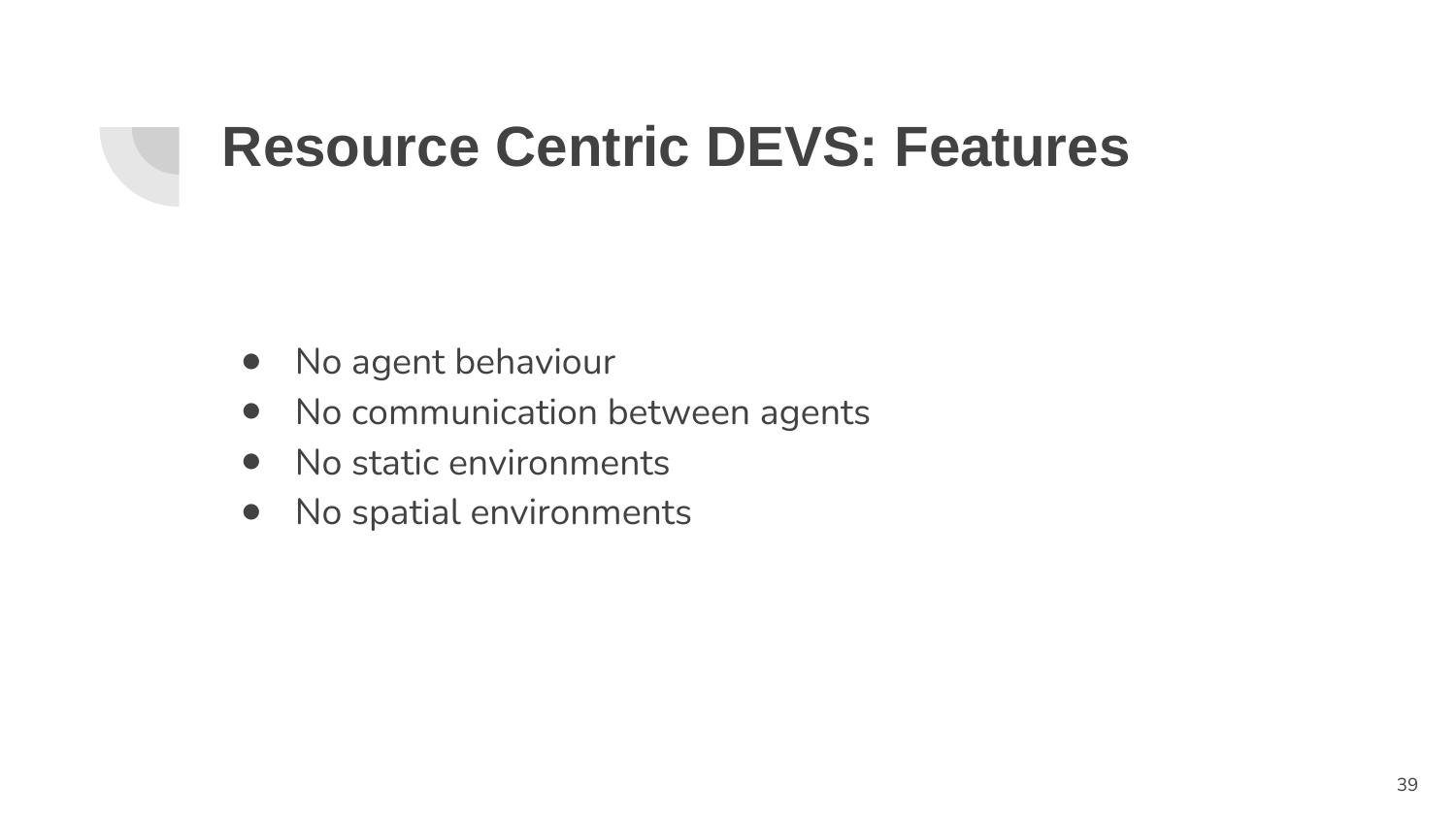

# Resource Centric DEVS: Features
No agent behaviour
No communication between agents
No static environments
No spatial environments
39